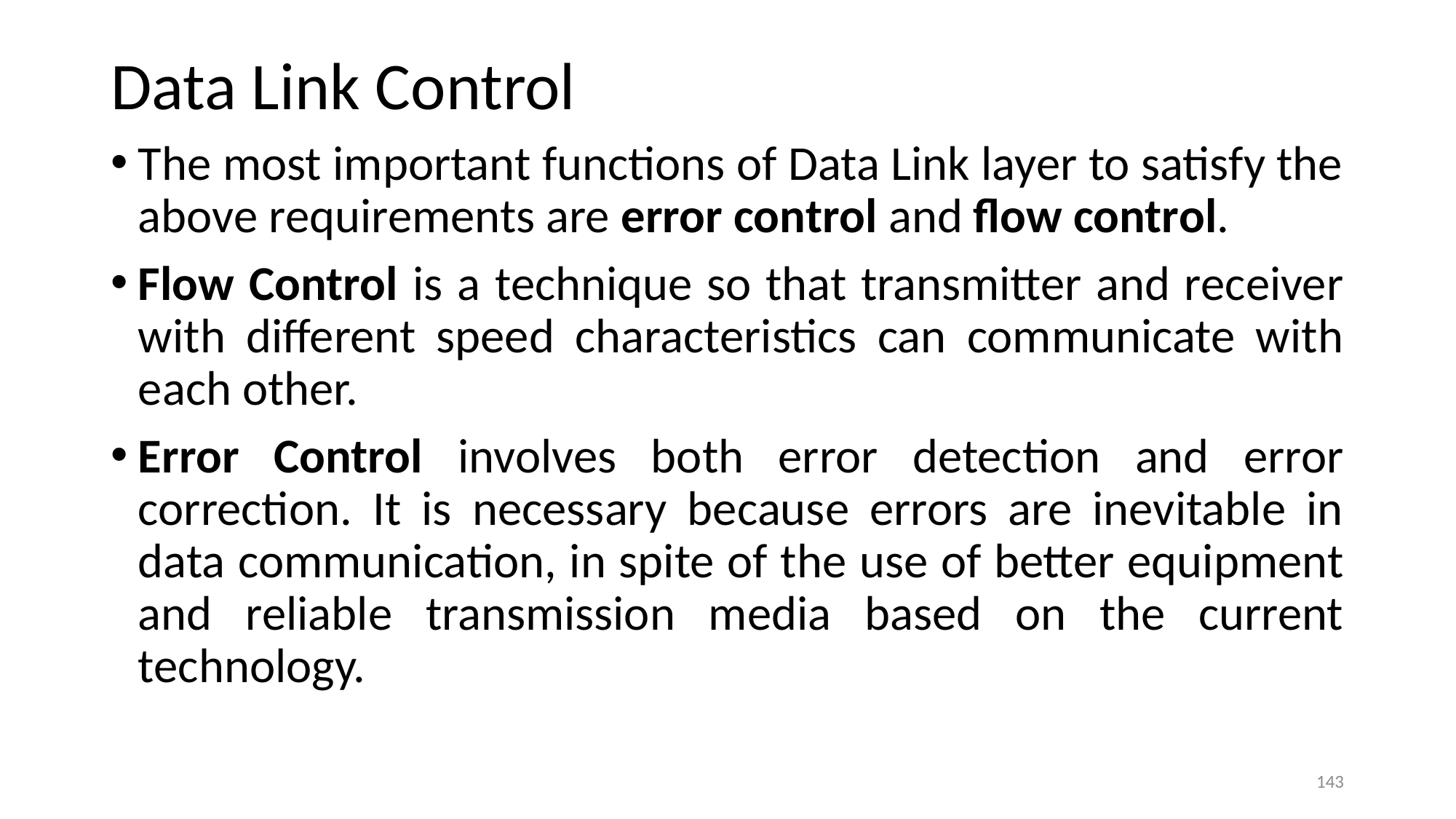

# Data Link Control
The most important functions of Data Link layer to satisfy the above requirements are error control and flow control.
Flow Control is a technique so that transmitter and receiver with different speed characteristics can communicate with each other.
Error Control involves both error detection and error correction. It is necessary because errors are inevitable in data communication, in spite of the use of better equipment and reliable transmission media based on the current technology.
143